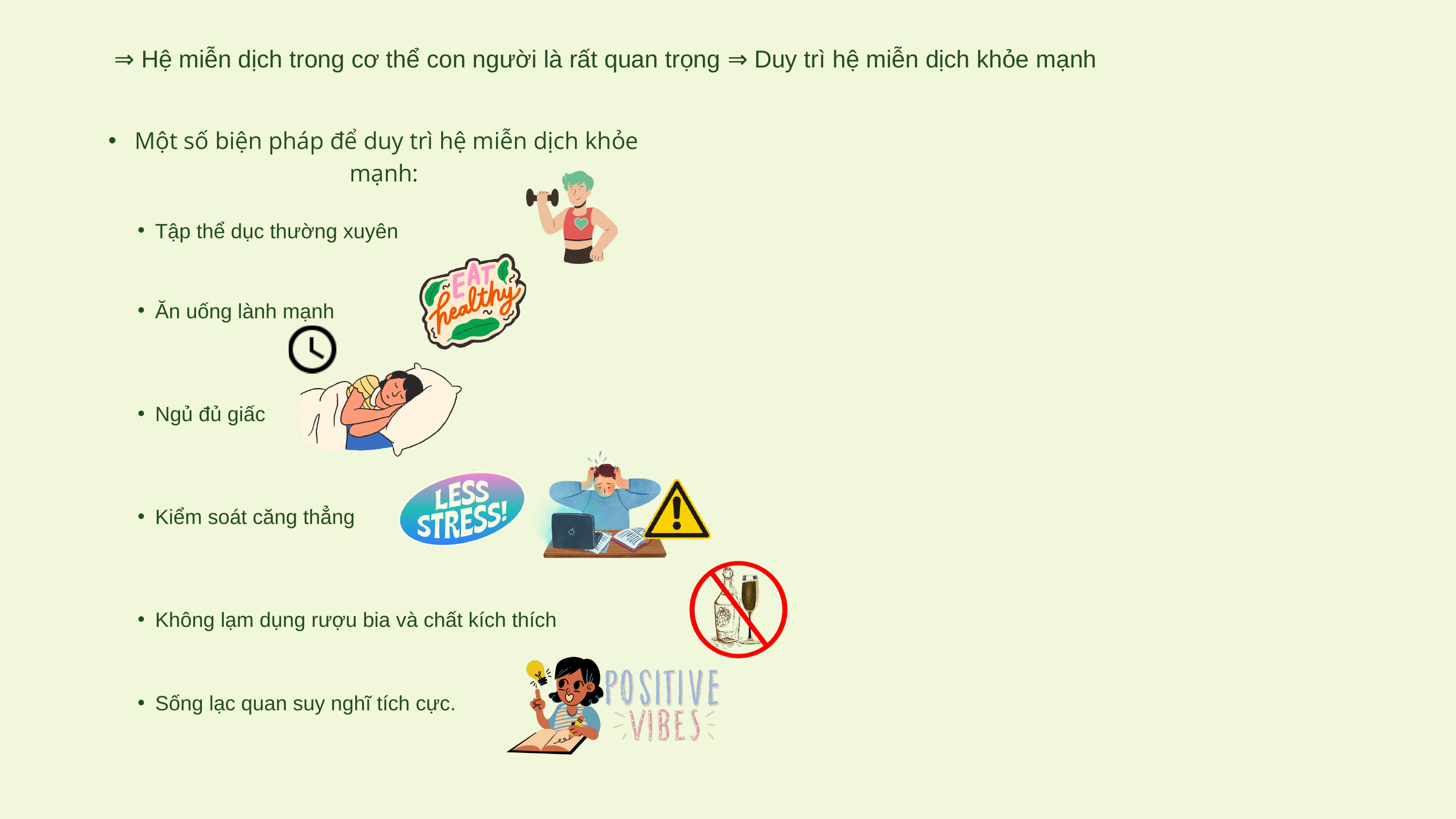

⇒ Hệ miễn dịch trong cơ thể con người là rất quan trọng ⇒ Duy trì hệ miễn dịch khỏe mạnh
 Một số biện pháp để duy trì hệ miễn dịch khỏe mạnh:

Tập thể dục thường xuyên

Ăn uống lành mạnh

Ngủ đủ giấc

Kiểm soát căng thẳng

Không lạm dụng rượu bia và chất kích thích

Sống lạc quan suy nghĩ tích cực.